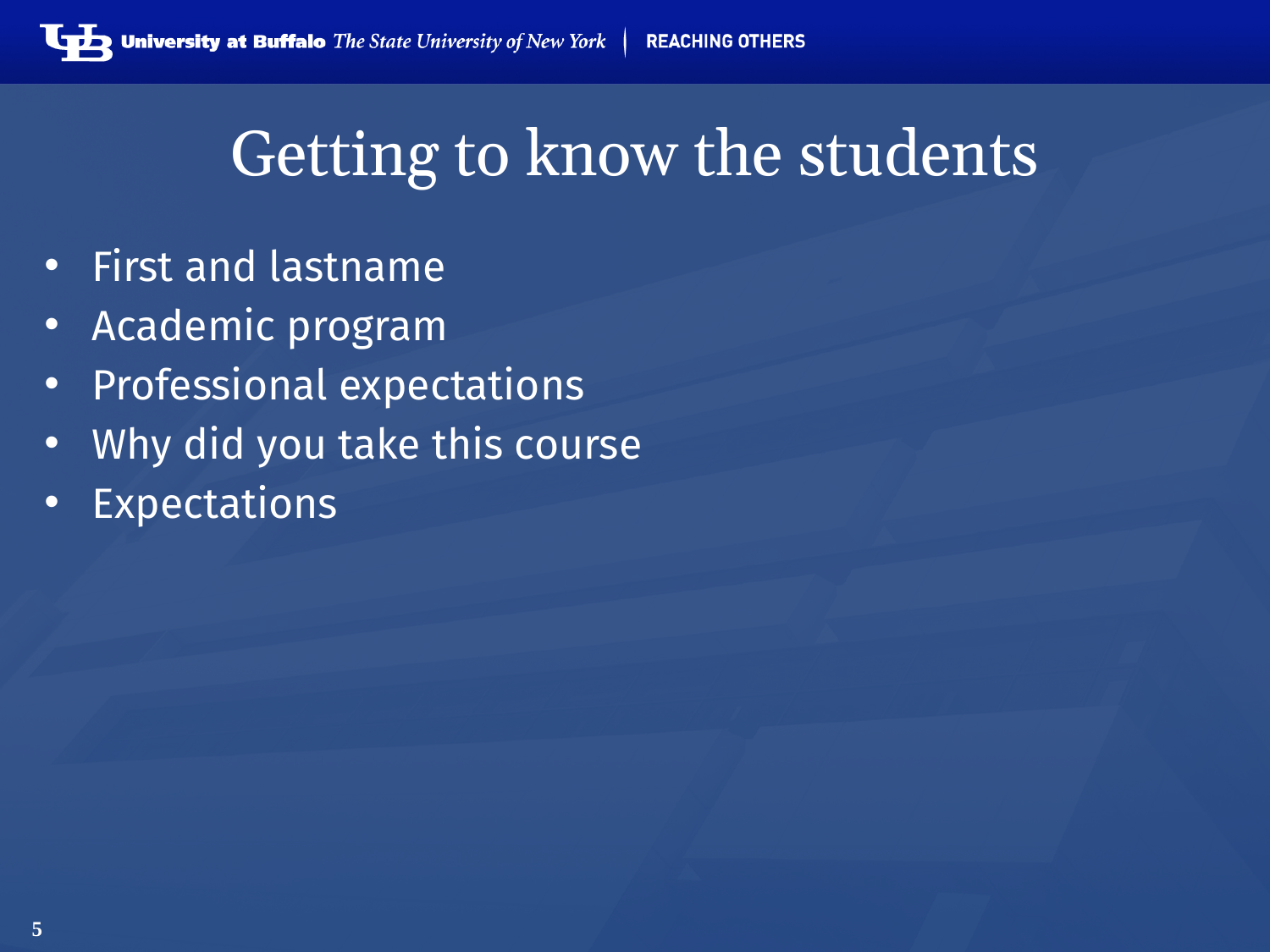

# Getting to know the students
First and lastname
Academic program
Professional expectations
Why did you take this course
Expectations
5